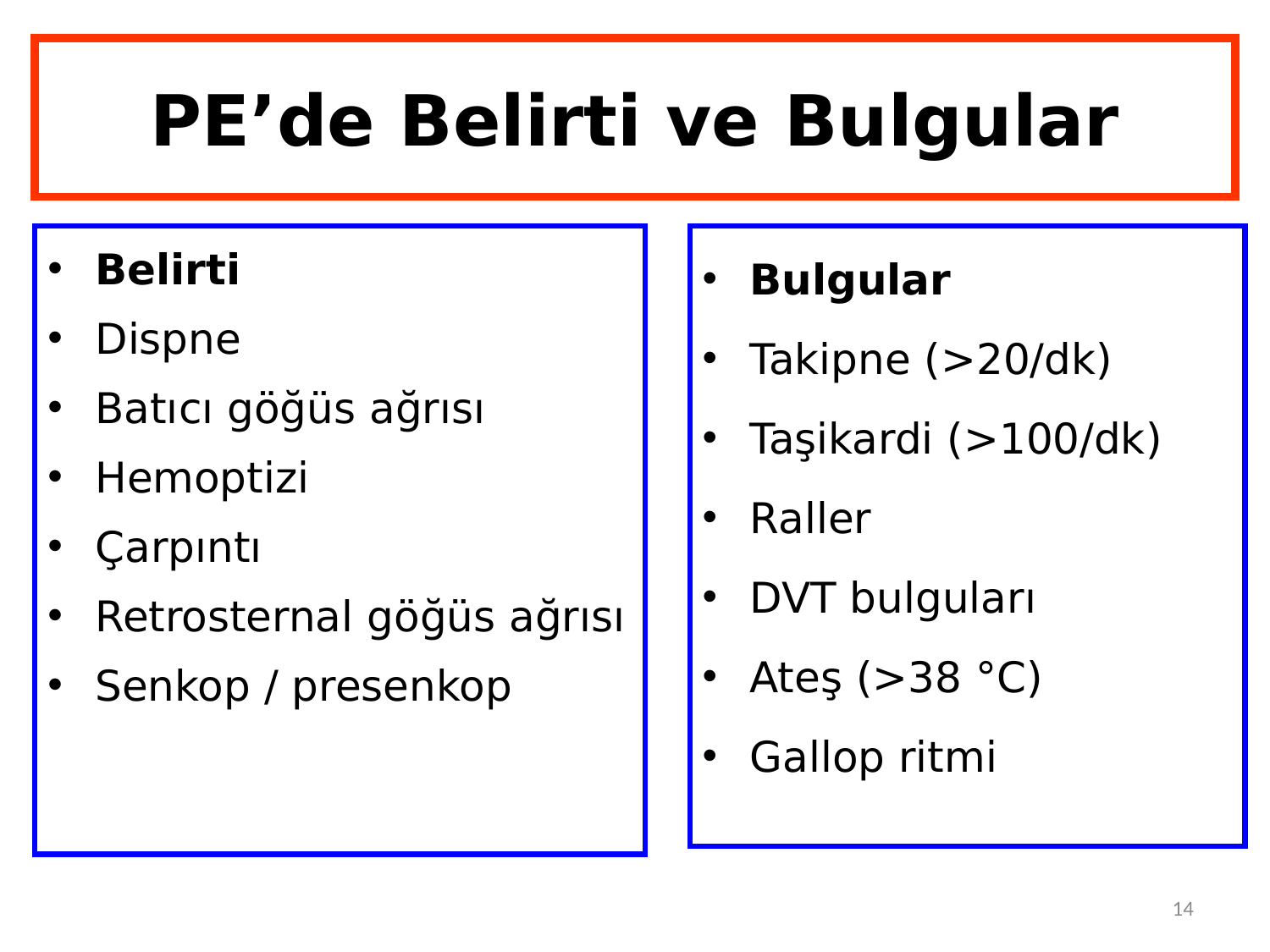

# PE’de Belirti ve Bulgular
Belirti
Dispne
Batıcı göğüs ağrısı
Hemoptizi
Çarpıntı
Retrosternal göğüs ağrısı
Senkop / presenkop
Bulgular
Takipne (>20/dk)
Taşikardi (>100/dk)
Raller
DVT bulguları
Ateş (>38 °C)
Gallop ritmi
14